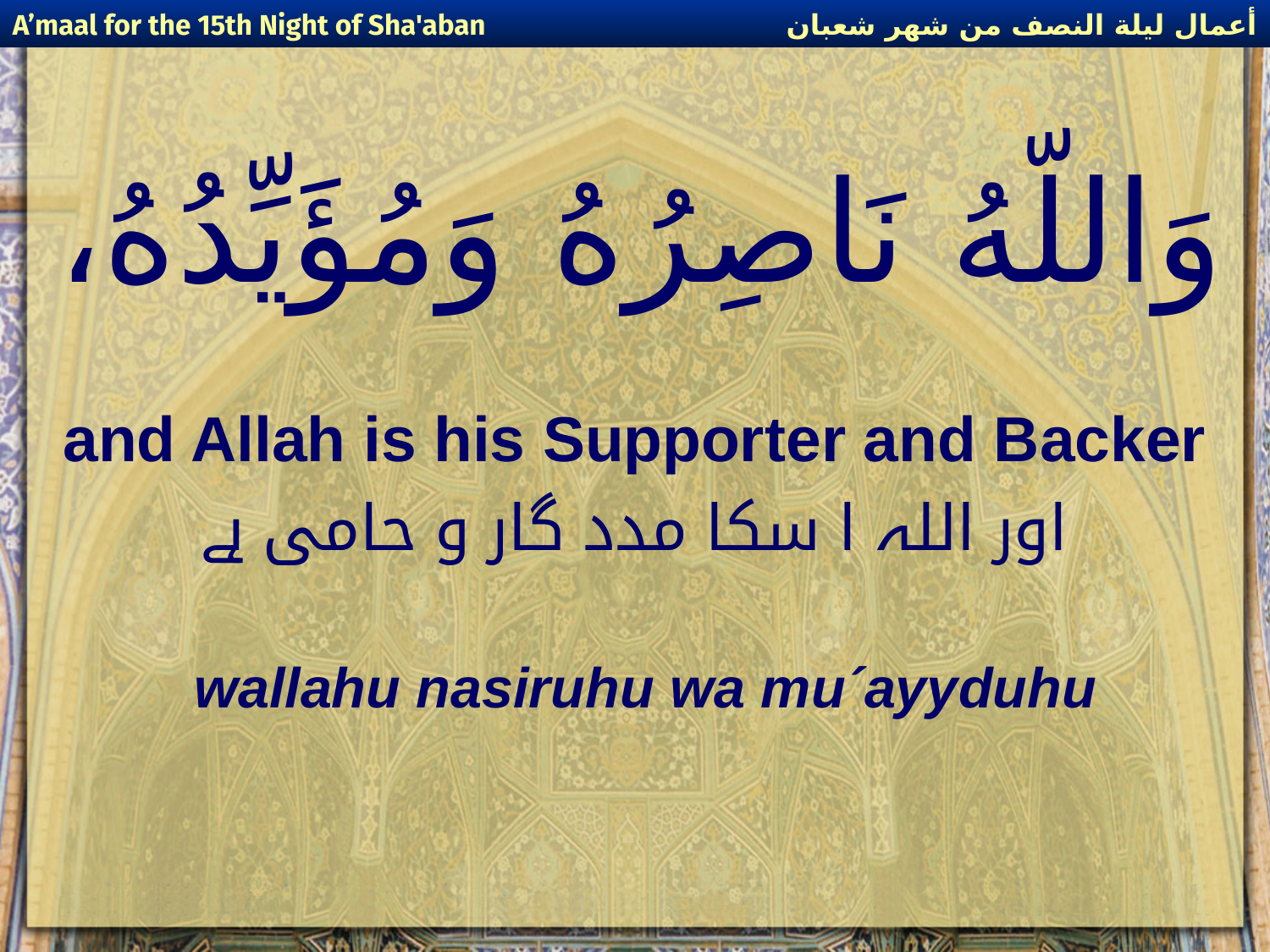

أعمال ليلة النصف من شهر شعبان
A’maal for the 15th Night of Sha'aban
# وَاللّهُ نَاصِرُهُ وَمُؤَيِّدُهُ،
and Allah is his Supporter and Backer
اور اللہ ا سکا مدد گار و حامی ہے
wallahu nasiruhu wa mu´ayyduhu